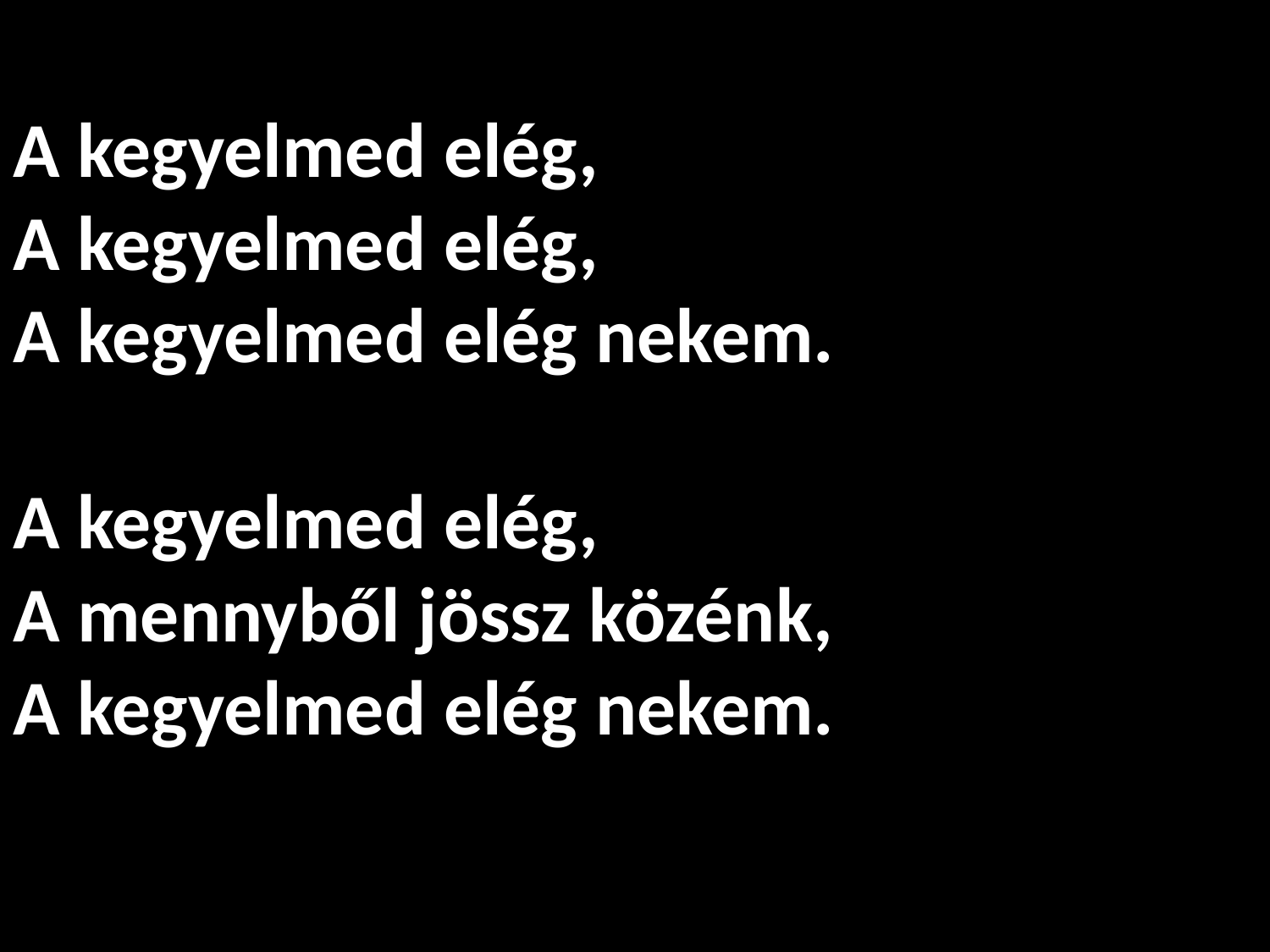

# A kegyelmed elég, A kegyelmed elég, A kegyelmed elég nekem. A kegyelmed elég, A mennyből jössz közénk, A kegyelmed elég nekem.